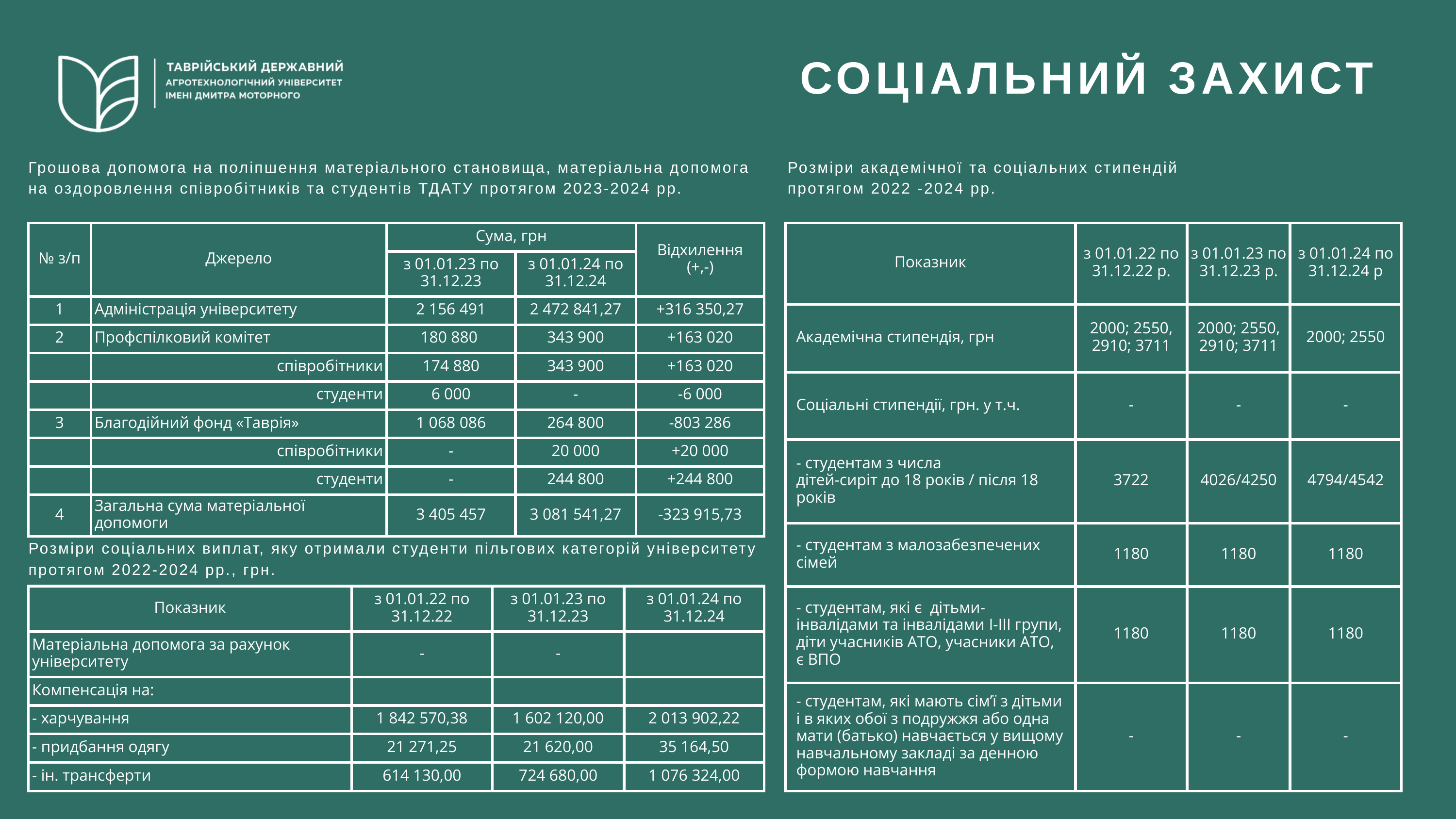

СОЦІАЛЬНИЙ ЗАХИСТ
Грошова допомога на поліпшення матеріального становища, матеріальна допомога на оздоровлення співробітників та студентів ТДАТУ протягом 2023-2024 рр.
Розміри академічної та соціальних стипендій
протягом 2022 -2024 рр.
| № з/п | Джерело | Сума, грн | Сума, грн | Відхилення (+,-) |
| --- | --- | --- | --- | --- |
| № з/п | Джерело | з 01.01.23 по 31.12.23 | з 01.01.24 по 31.12.24 | Відхилення (+,-) |
| 1 | Адміністрація університету | 2 156 491 | 2 472 841,27 | +316 350,27 |
| 2 | Профспілковий комітет | 180 880 | 343 900 | +163 020 |
|  | співробітники | 174 880 | 343 900 | +163 020 |
|  | студенти | 6 000 | - | -6 000 |
| 3 | Благодійний фонд «Таврія» | 1 068 086 | 264 800 | -803 286 |
|  | співробітники | - | 20 000 | +20 000 |
|  | студенти | - | 244 800 | +244 800 |
| 4 | Загальна сума матеріальної допомоги | 3 405 457 | 3 081 541,27 | -323 915,73 |
| Показник | з 01.01.22 по 31.12.22 р. | з 01.01.23 по 31.12.23 р. | з 01.01.24 по 31.12.24 р |
| --- | --- | --- | --- |
| Академічна стипендія, грн | 2000; 2550, 2910; 3711 | 2000; 2550, 2910; 3711 | 2000; 2550 |
| Соціальні стипендії, грн. у т.ч. | - | - | - |
| - студентам з числа дітей-сиріт до 18 років / після 18 років | 3722 | 4026/4250 | 4794/4542 |
| - студентам з малозабезпечених сімей | 1180 | 1180 | 1180 |
| - студентам, які є дітьми-інвалідами та інвалідами I-III групи, діти учасників АТО, учасники АТО, є ВПО | 1180 | 1180 | 1180 |
| - студентам, які мають сім’ї з дітьми і в яких обої з подружжя або одна мати (батько) навчається у вищому навчальному закладі за денною формою навчання | - | - | - |
Розміри соціальних виплат, яку отримали студенти пільгових категорій університету протягом 2022-2024 рр., грн.
| Показник | з 01.01.22 по 31.12.22 | з 01.01.23 по 31.12.23 | з 01.01.24 по 31.12.24 |
| --- | --- | --- | --- |
| Матеріальна допомога за рахунок університету | - | - |  |
| Компенсація на: |  |  |  |
| - харчування | 1 842 570,38 | 1 602 120,00 | 2 013 902,22 |
| - придбання одягу | 21 271,25 | 21 620,00 | 35 164,50 |
| - ін. трансферти | 614 130,00 | 724 680,00 | 1 076 324,00 |